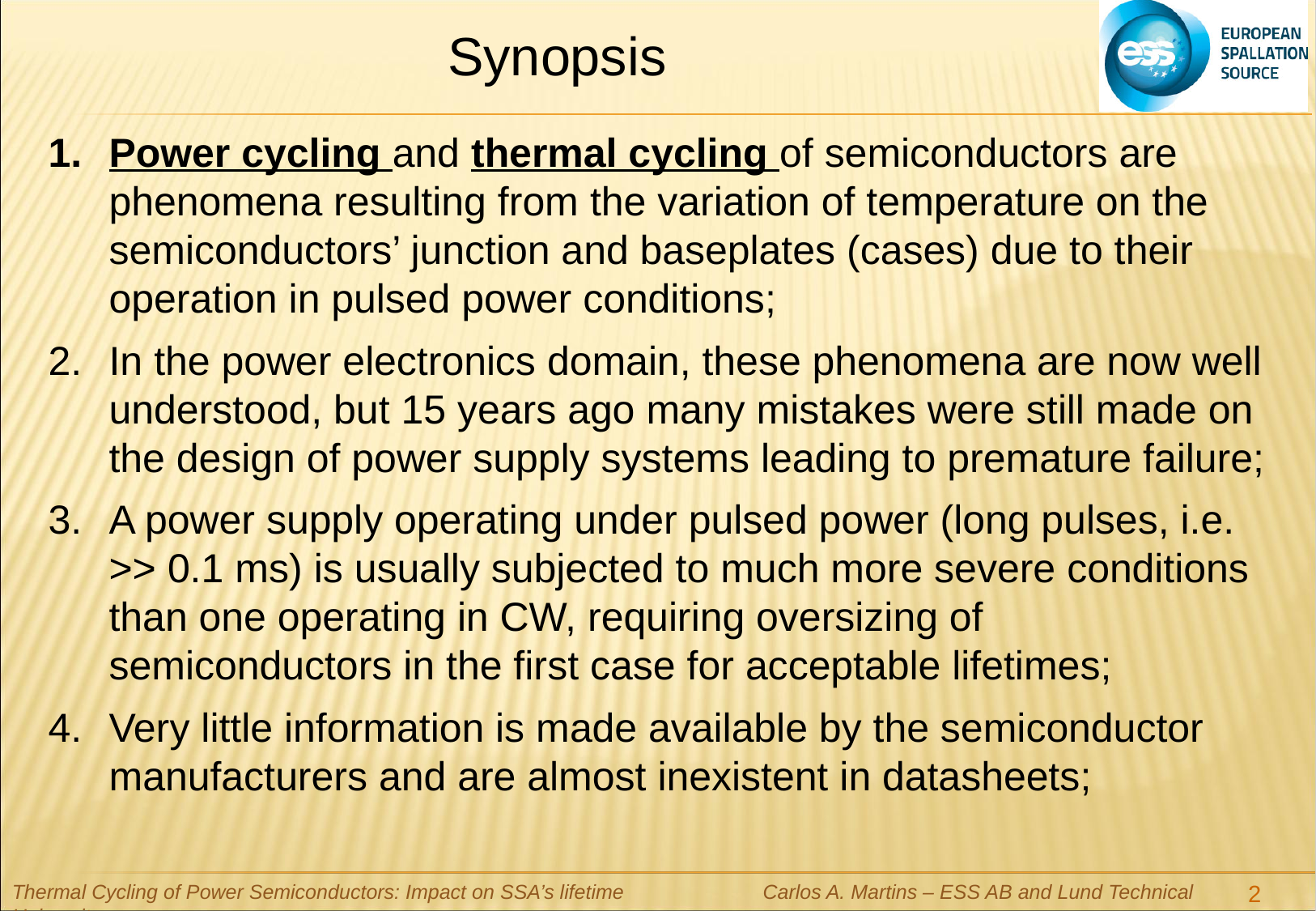

Synopsis
Power cycling and thermal cycling of semiconductors are phenomena resulting from the variation of temperature on the semiconductors’ junction and baseplates (cases) due to their operation in pulsed power conditions;
In the power electronics domain, these phenomena are now well understood, but 15 years ago many mistakes were still made on the design of power supply systems leading to premature failure;
A power supply operating under pulsed power (long pulses, i.e. >> 0.1 ms) is usually subjected to much more severe conditions than one operating in CW, requiring oversizing of semiconductors in the first case for acceptable lifetimes;
Very little information is made available by the semiconductor manufacturers and are almost inexistent in datasheets;
Thermal Cycling of Power Semiconductors: Impact on SSA’s lifetime	    Carlos A. Martins – ESS AB and Lund Technical University
2